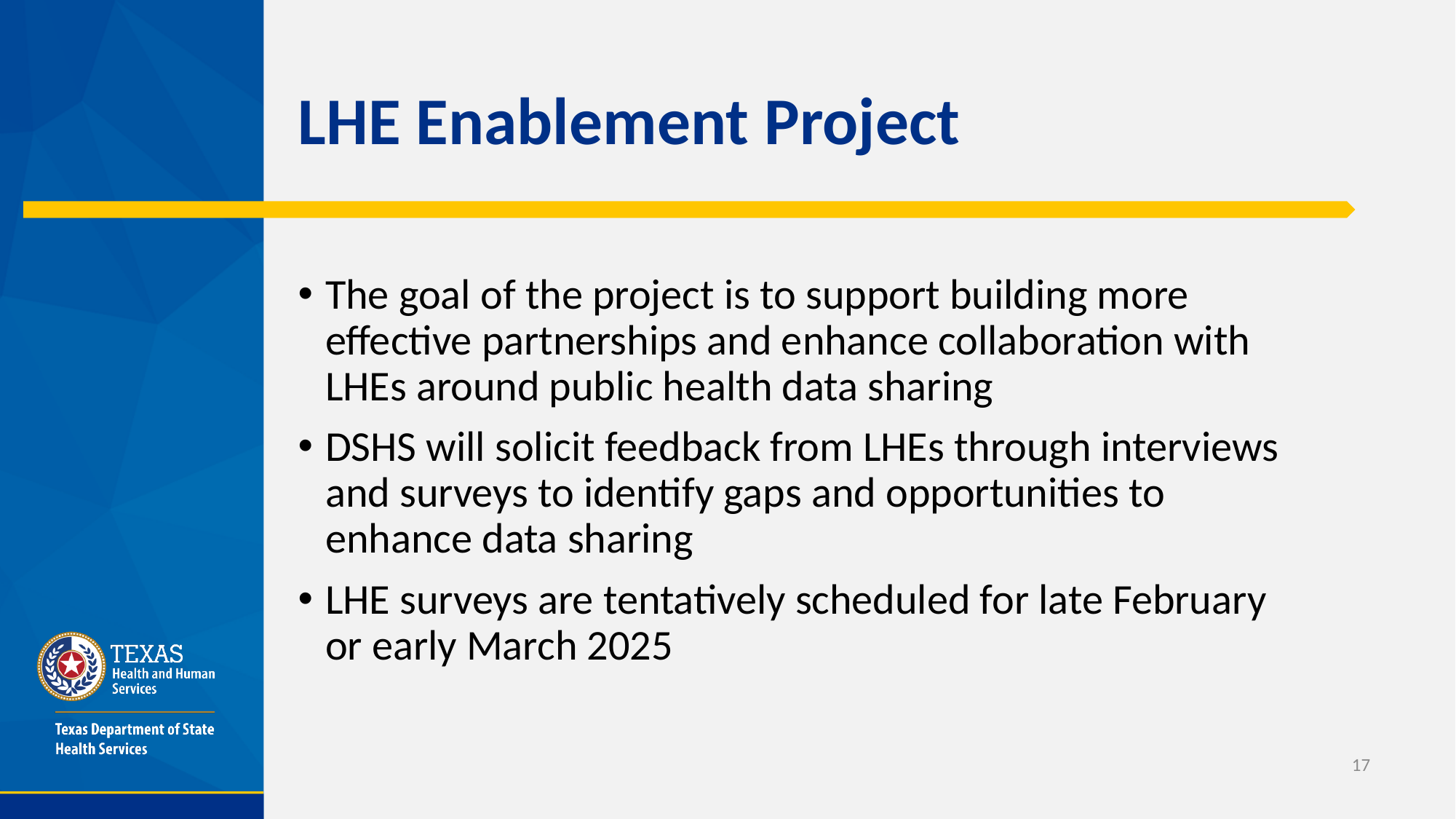

# LHE Enablement Project
The goal of the project is to support building more effective partnerships and enhance collaboration with LHEs around public health data sharing
DSHS will solicit feedback from LHEs through interviews and surveys to identify gaps and opportunities to enhance data sharing
LHE surveys are tentatively scheduled for late February or early March 2025